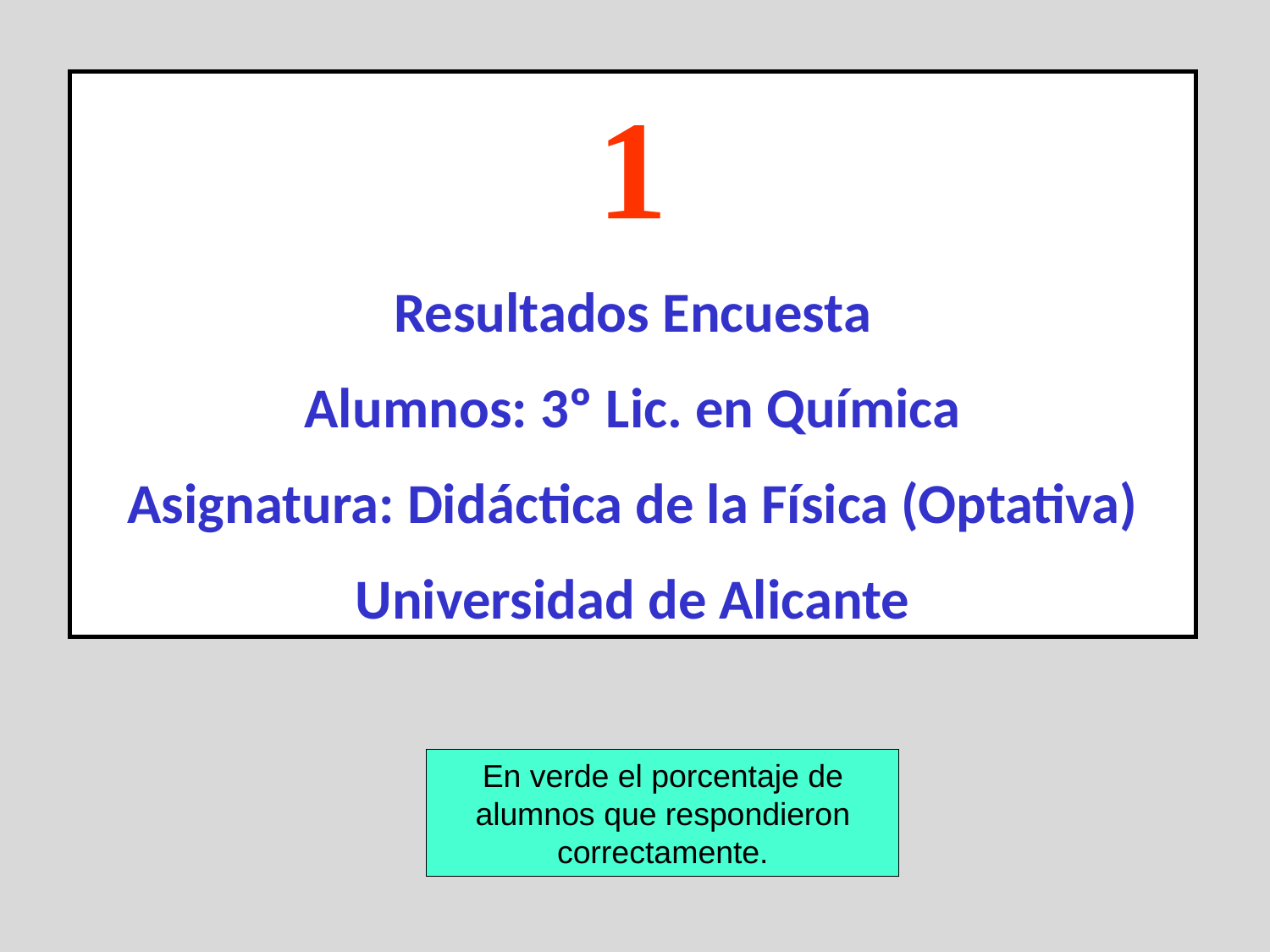

1
Resultados Encuesta
Alumnos: 3º Lic. en Química
Asignatura: Didáctica de la Física (Optativa)
Universidad de Alicante
En verde el porcentaje de alumnos que respondieron correctamente.